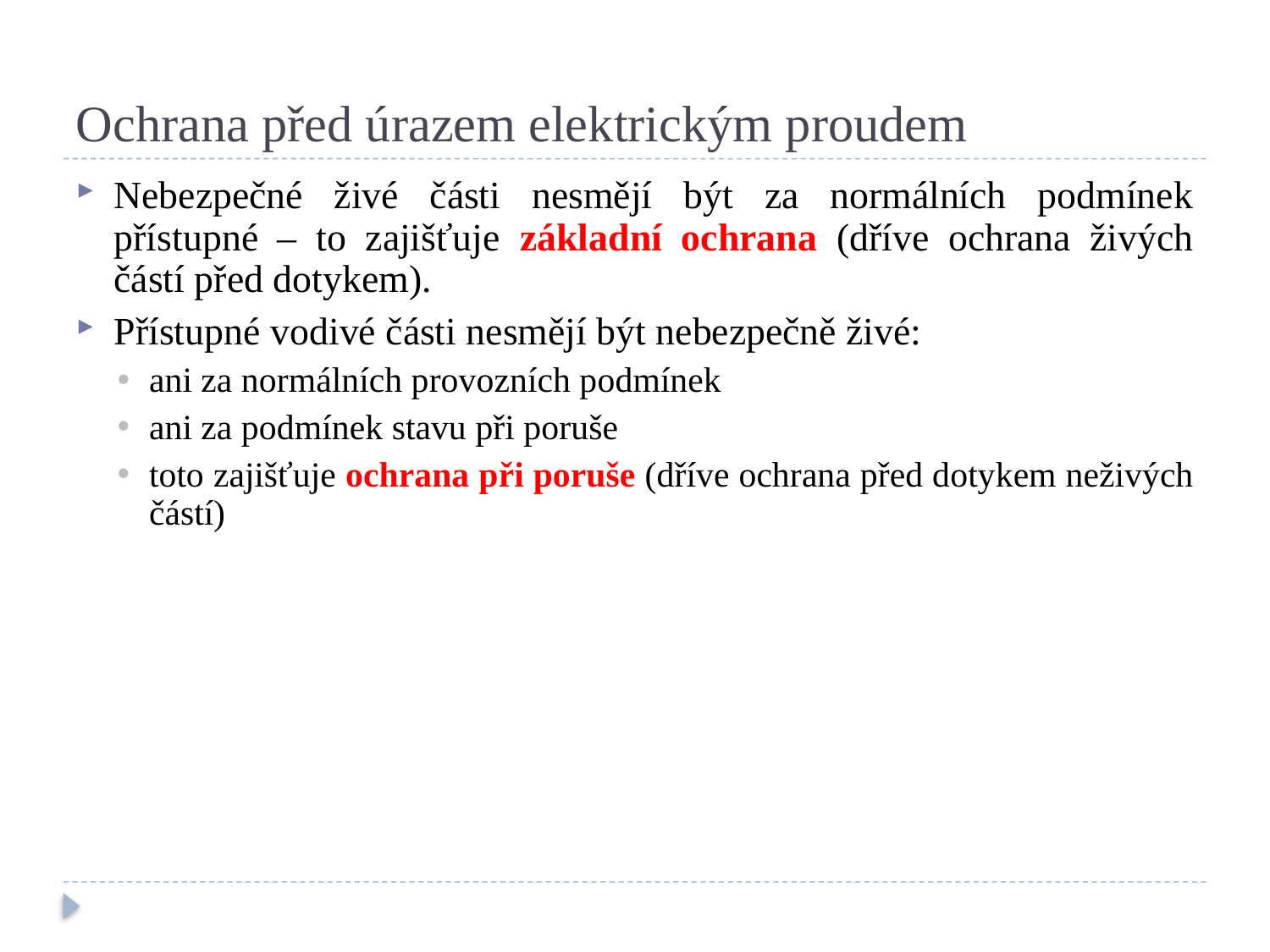

# Ochrana před úrazem elektrickým proudem
Nebezpečné živé části nesmějí být za normálních podmínek přístupné – to zajišťuje základní ochrana (dříve ochrana živých částí před dotykem).
Přístupné vodivé části nesmějí být nebezpečně živé:
ani za normálních provozních podmínek
ani za podmínek stavu při poruše
toto zajišťuje ochrana při poruše (dříve ochrana před dotykem neživých částí)